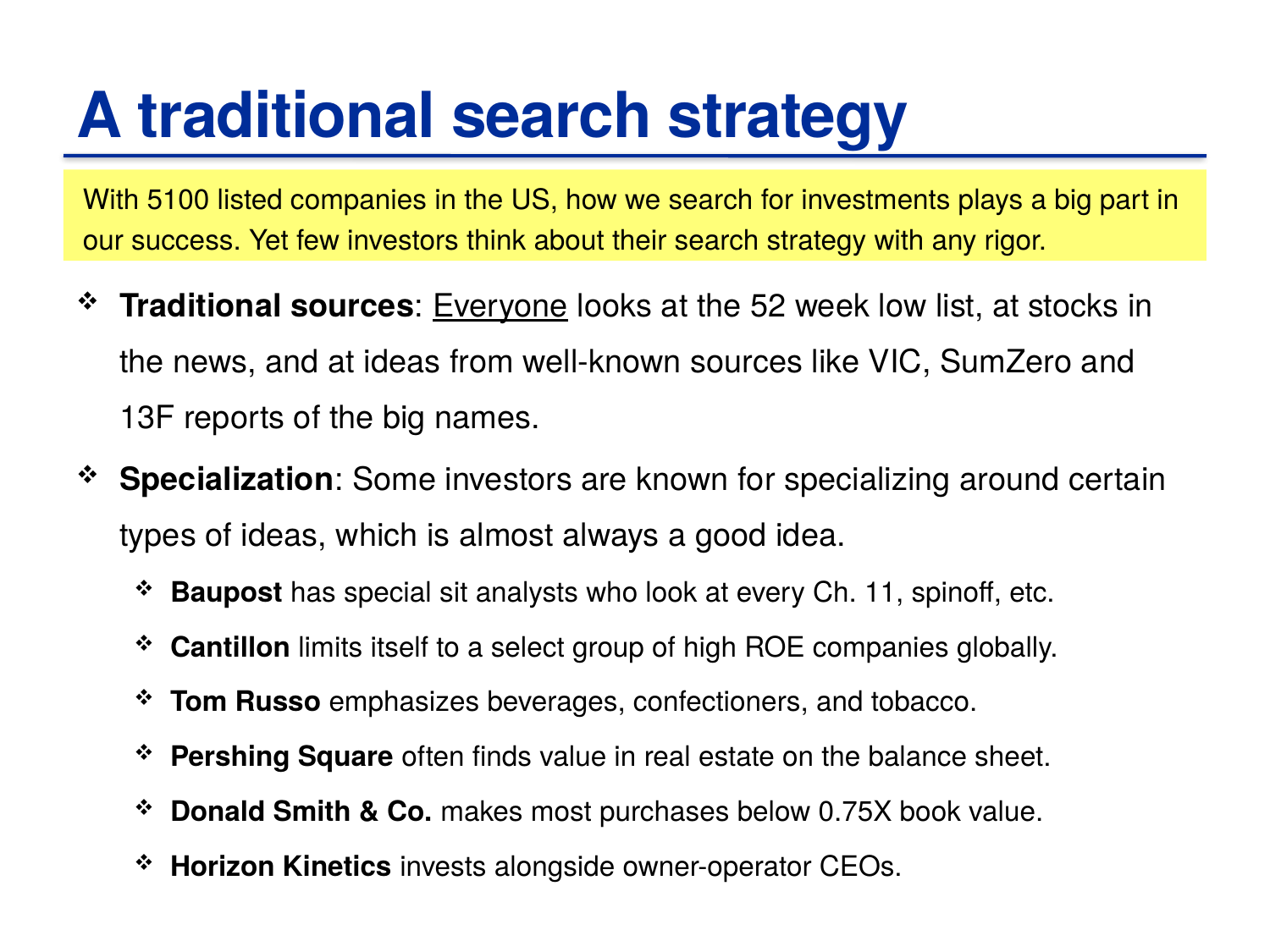

# A traditional search strategy
With 5100 listed companies in the US, how we search for investments plays a big part in our success. Yet few investors think about their search strategy with any rigor.
Traditional sources: Everyone looks at the 52 week low list, at stocks in the news, and at ideas from well-known sources like VIC, SumZero and 13F reports of the big names.
Specialization: Some investors are known for specializing around certain types of ideas, which is almost always a good idea.
Baupost has special sit analysts who look at every Ch. 11, spinoff, etc.
Cantillon limits itself to a select group of high ROE companies globally.
Tom Russo emphasizes beverages, confectioners, and tobacco.
Pershing Square often finds value in real estate on the balance sheet.
Donald Smith & Co. makes most purchases below 0.75X book value.
Horizon Kinetics invests alongside owner-operator CEOs.